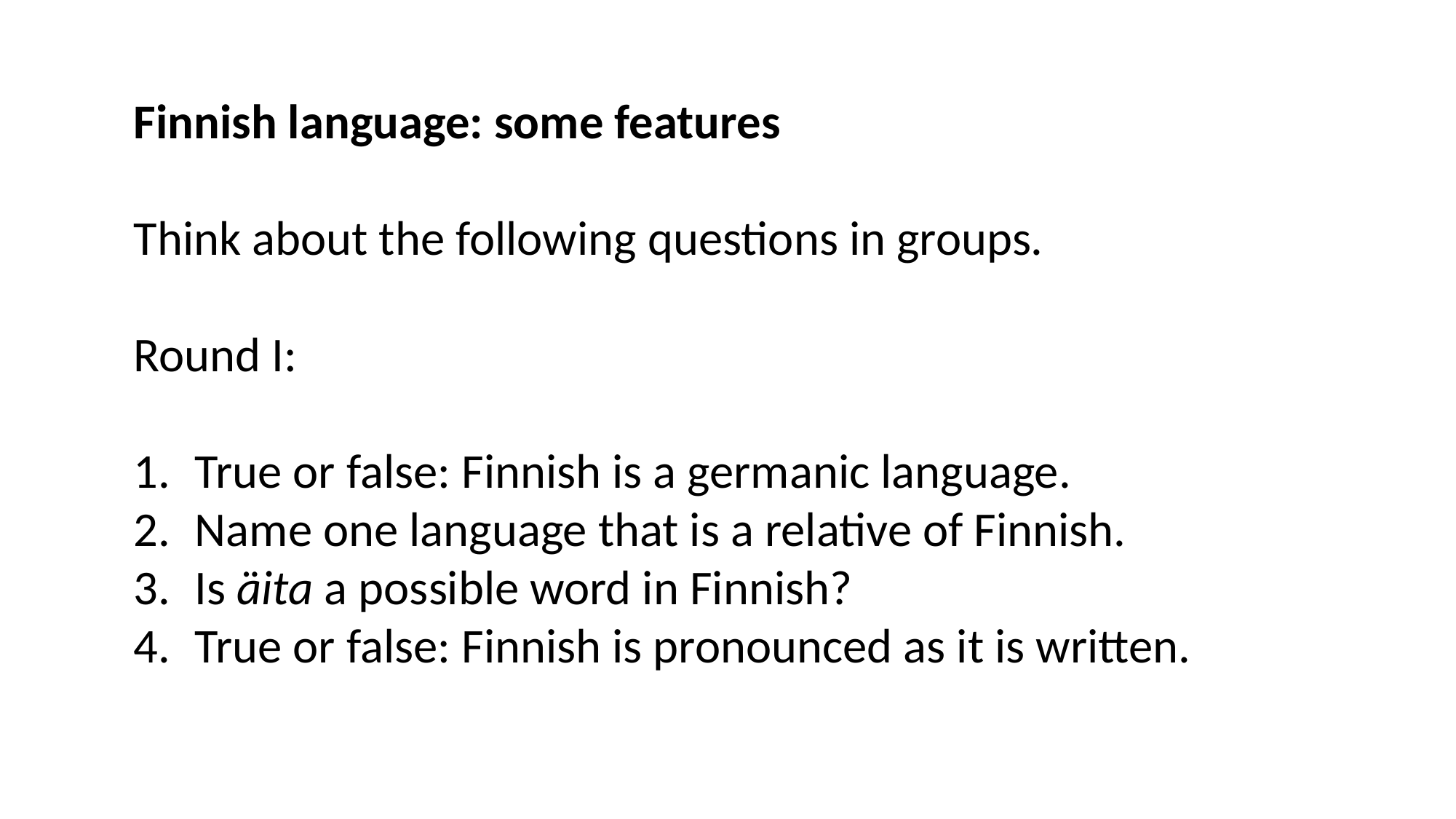

Finnish language: some features

Think about the following questions in groups.

Round I:

True or false: Finnish is a germanic language.
Name one language that is a relative of Finnish.
Is äita a possible word in Finnish?
True or false: Finnish is pronounced as it is written.